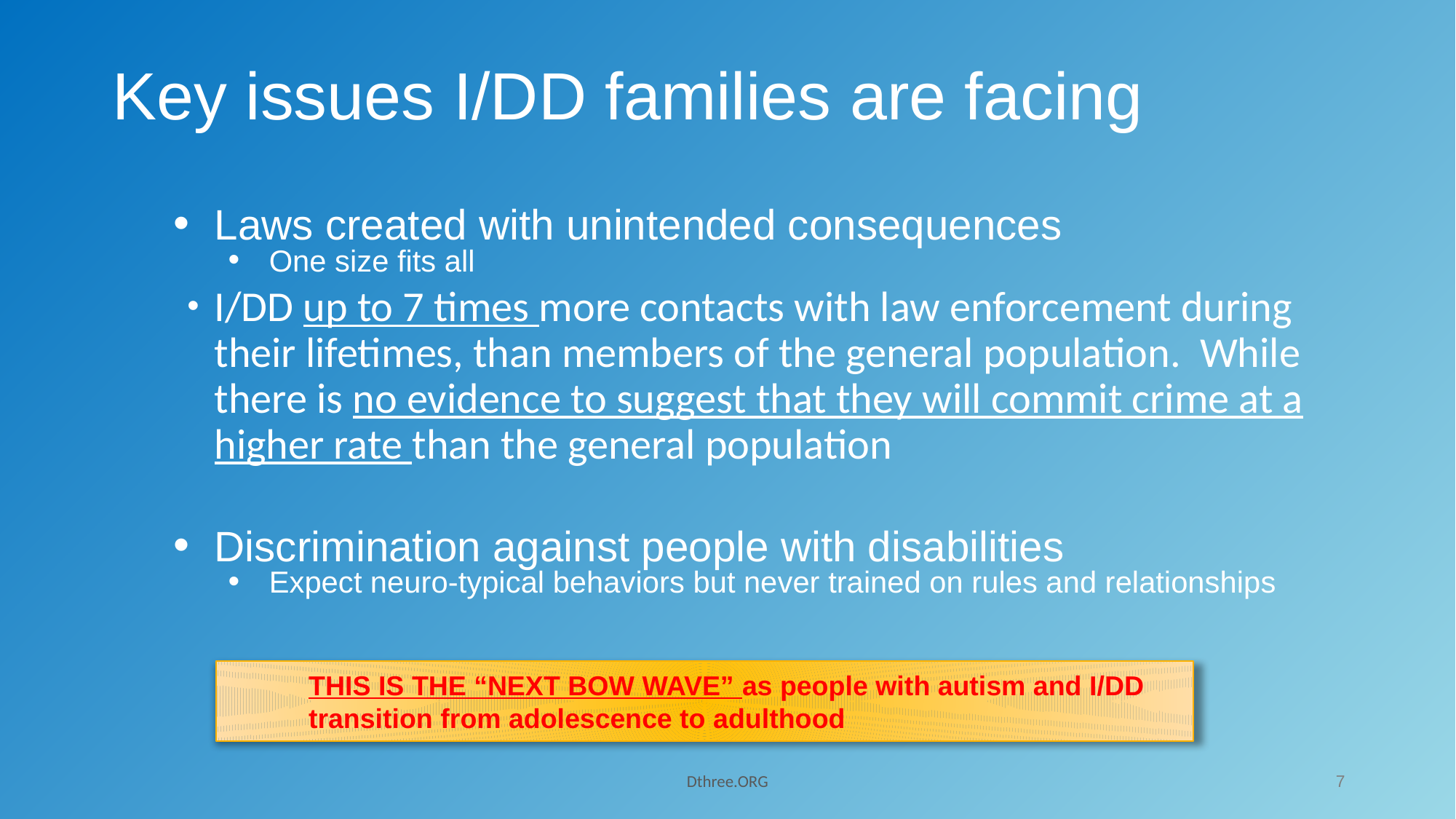

# Key issues I/DD families are facing

Laws created with unintended consequences
One size fits all
I/DD up to 7 times more contacts with law enforcement during their lifetimes, than members of the general population.  While there is no evidence to suggest that they will commit crime at a higher rate than the general population

Discrimination against people with disabilities
Expect neuro-typical behaviors but never trained on rules and relationships

THIS IS THE “NEXT BOW WAVE” as people with autism and I/DD  transition from adolescence to adulthood
Dthree.ORG
7